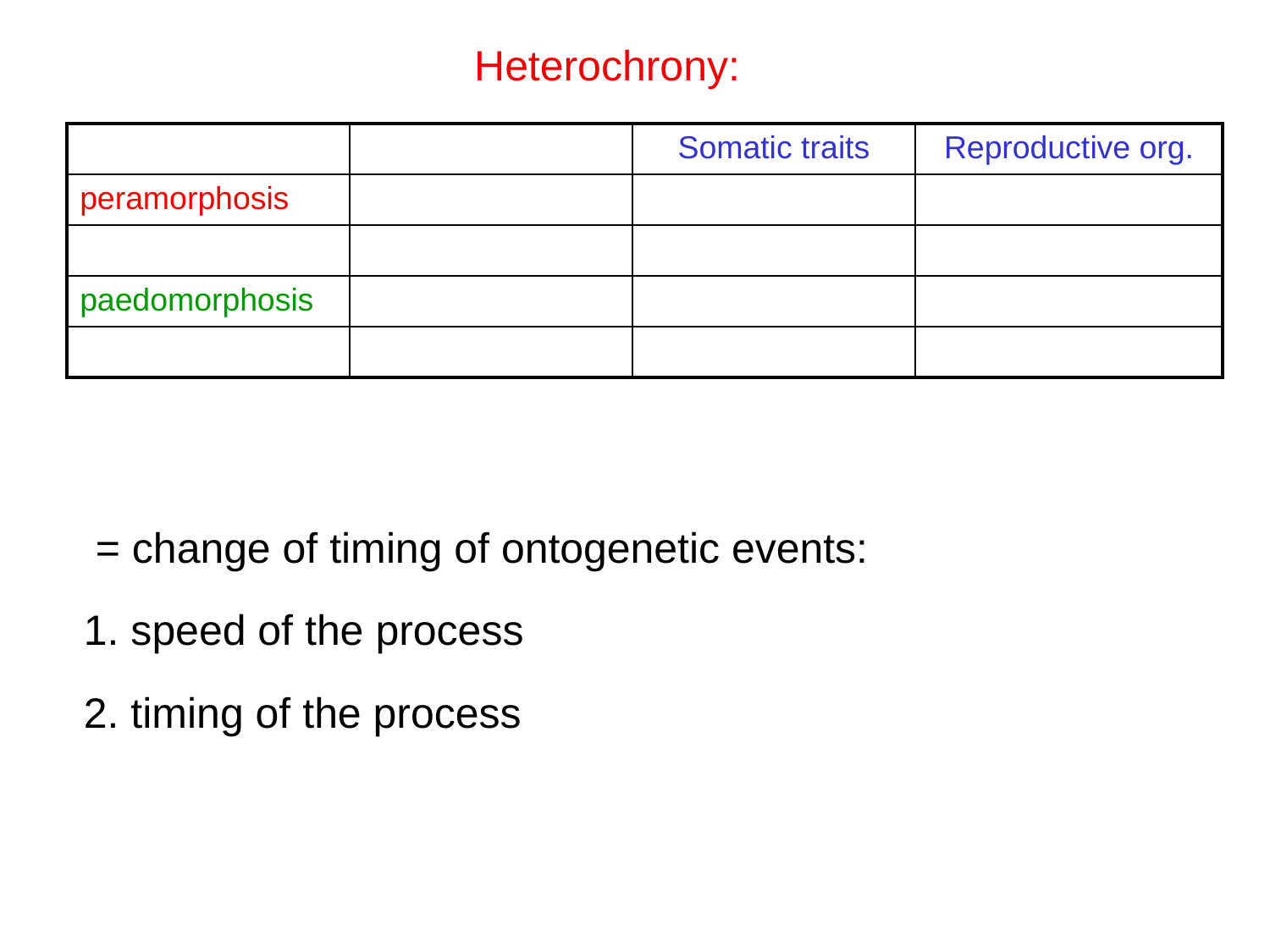

Heterochrony:
|  |  | Somatic traits | Reproductive org. |
| --- | --- | --- | --- |
| peramorphosis |  |  |  |
|  |  |  |  |
| paedomorphosis |  |  |  |
|  |  |  |  |
 = change of timing of ontogenetic events:
1. speed of the process
2. timing of the process